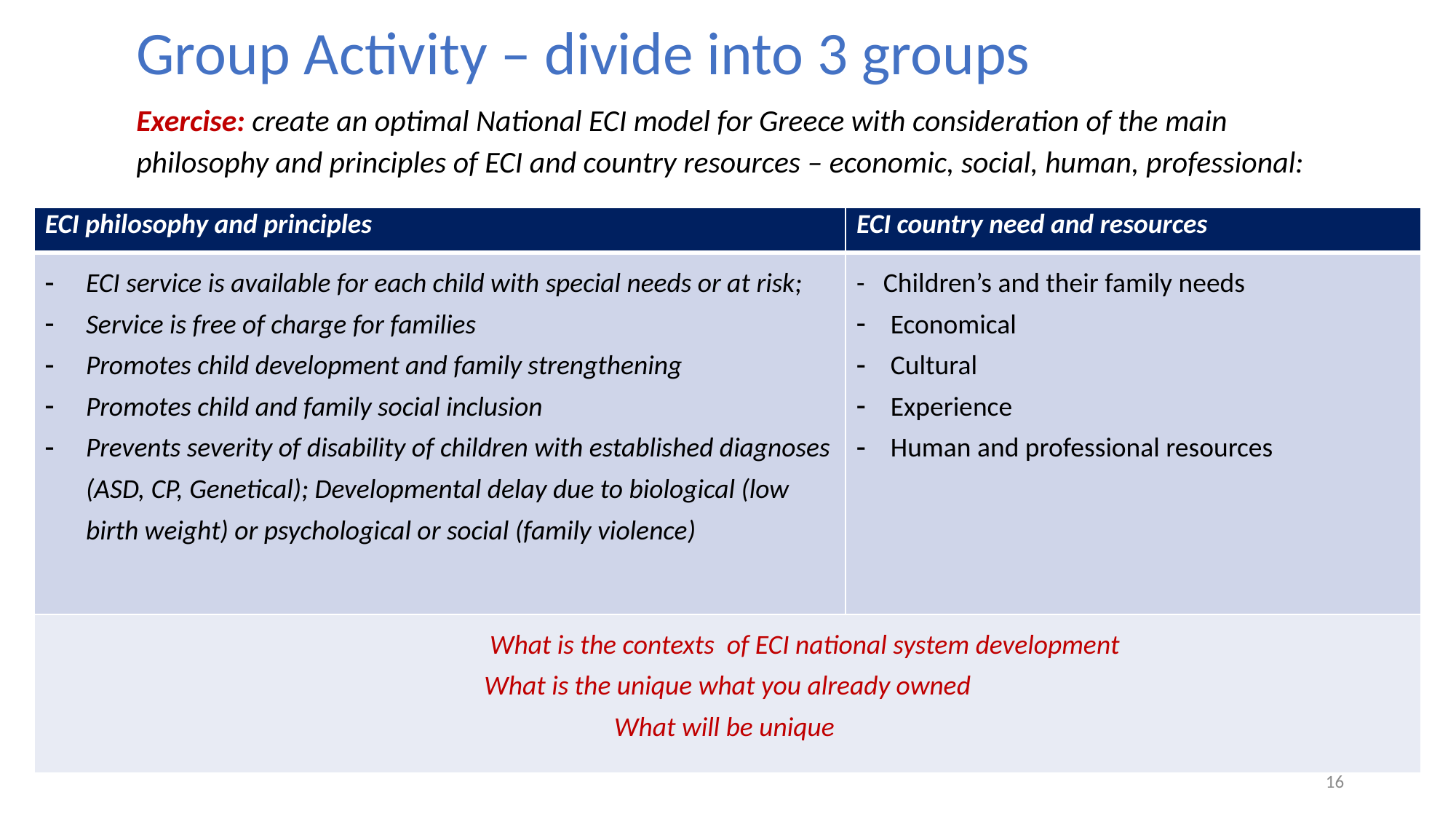

# Group Activity – divide into 3 groups
Exercise: create an optimal National ECI model for Greece with consideration of the main philosophy and principles of ECI and country resources – economic, social, human, professional:
| ECI philosophy and principles | ECI country need and resources |
| --- | --- |
| ECI service is available for each child with special needs or at risk; Service is free of charge for families Promotes child development and family strengthening Promotes child and family social inclusion Prevents severity of disability of children with established diagnoses (ASD, CP, Genetical); Developmental delay due to biological (low birth weight) or psychological or social (family violence) | - Children’s and their family needs Economical Cultural Experience Human and professional resources |
| What is the contexts of ECI national system development What is the unique what you already owned What will be unique |  |
16